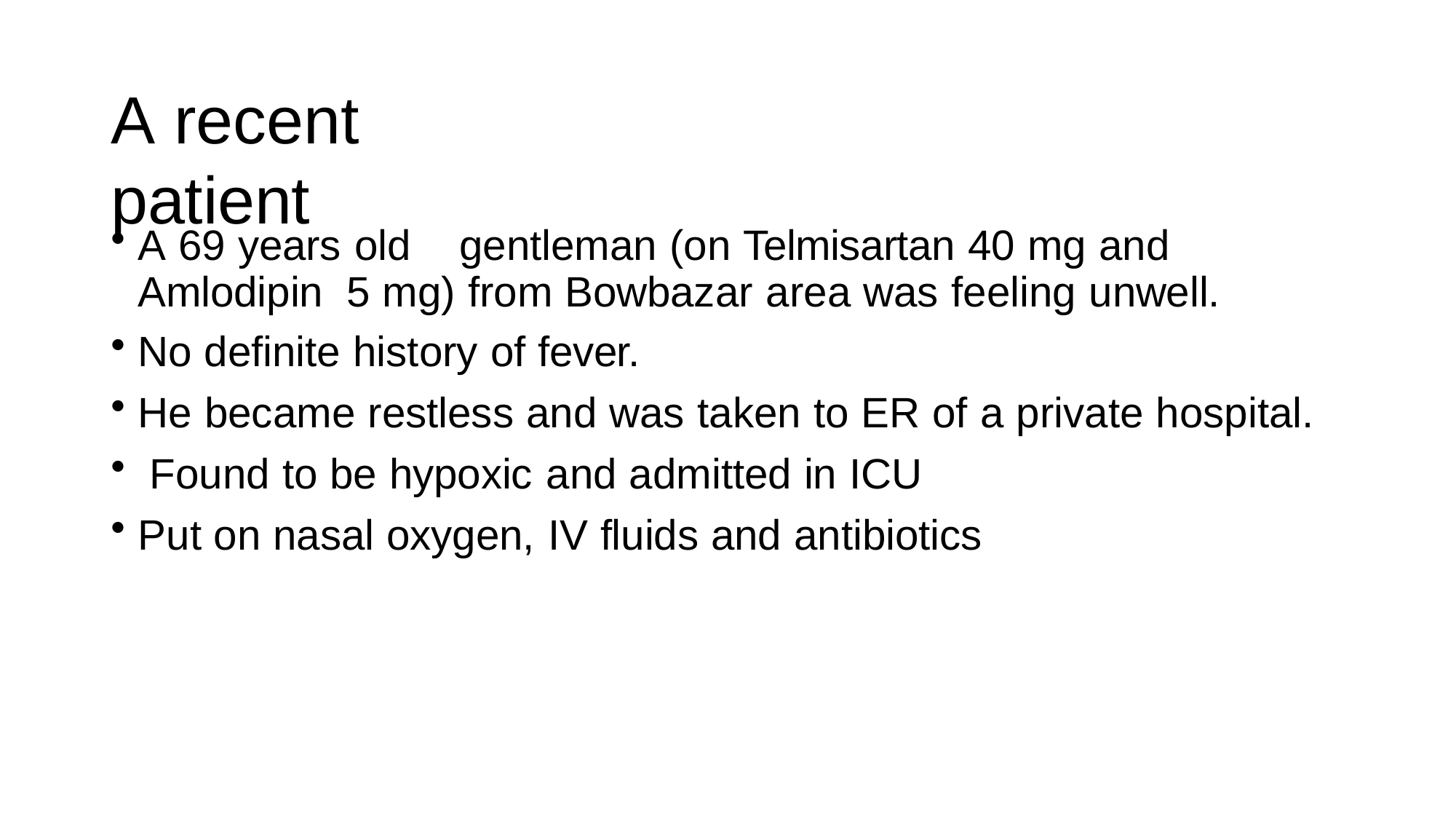

# A recent patient
A 69 years old	gentleman (on Telmisartan 40 mg and Amlodipin  5 mg) from Bowbazar area was feeling unwell.
No definite history of fever.
He became restless and was taken to ER of a private hospital.
Found to be hypoxic and admitted in ICU
Put on nasal oxygen, IV fluids and antibiotics